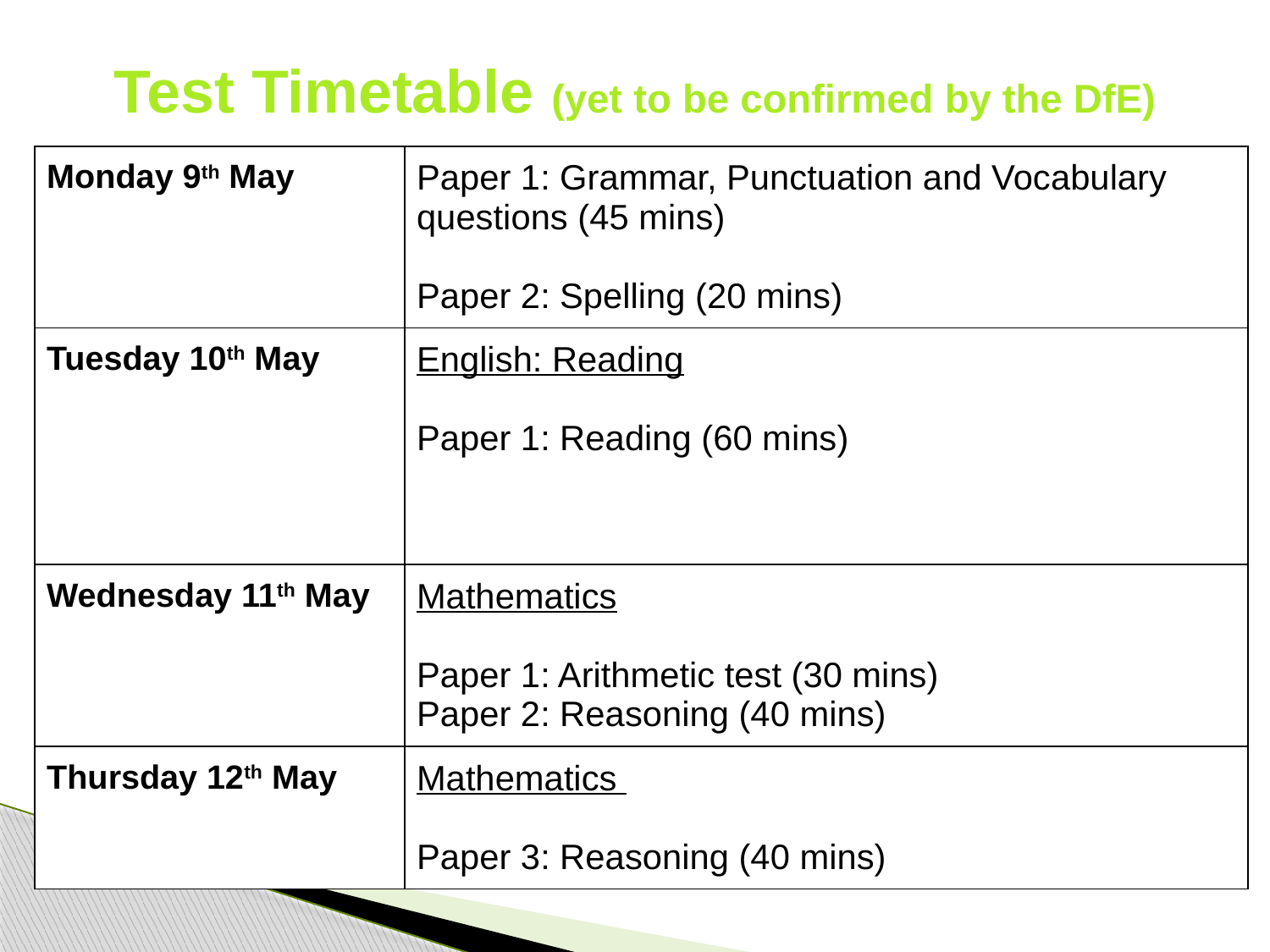

# Test Timetable (yet to be confirmed by the DfE)
| Monday 9th May | Paper 1: Grammar, Punctuation and Vocabulary questions (45 mins) Paper 2: Spelling (20 mins) |
| --- | --- |
| Tuesday 10th May | English: Reading Paper 1: Reading (60 mins) |
| Wednesday 11th May | Mathematics Paper 1: Arithmetic test (30 mins) Paper 2: Reasoning (40 mins) |
| Thursday 12th May | Mathematics Paper 3: Reasoning (40 mins) |